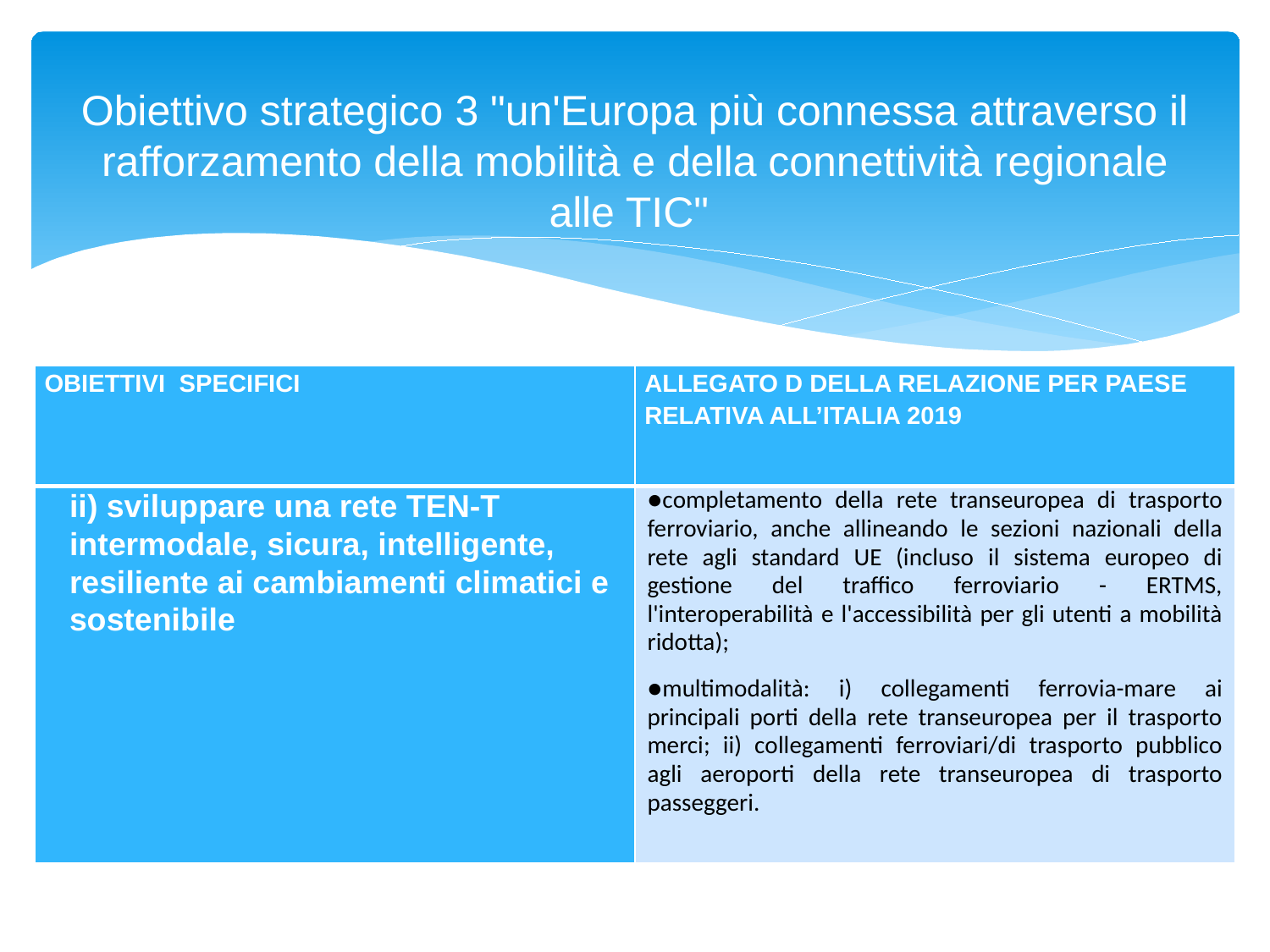

# Obiettivo strategico 3 "un'Europa più connessa attraverso il rafforzamento della mobilità e della connettività regionale alle TIC"

| OBIETTIVI SPECIFICI | ALLEGATO D DELLA RELAZIONE PER PAESE RELATIVA ALL’ITALIA 2019 |
| --- | --- |
| ii) sviluppare una rete TEN-T intermodale, sicura, intelligente, resiliente ai cambiamenti climatici e sostenibile | ●completamento della rete transeuropea di trasporto ferroviario, anche allineando le sezioni nazionali della rete agli standard UE (incluso il sistema europeo di gestione del traffico ferroviario - ERTMS, l'interoperabilità e l'accessibilità per gli utenti a mobilità ridotta); ●multimodalità: i) collegamenti ferrovia-mare ai principali porti della rete transeuropea per il trasporto merci; ii) collegamenti ferroviari/di trasporto pubblico agli aeroporti della rete transeuropea di trasporto passeggeri. |